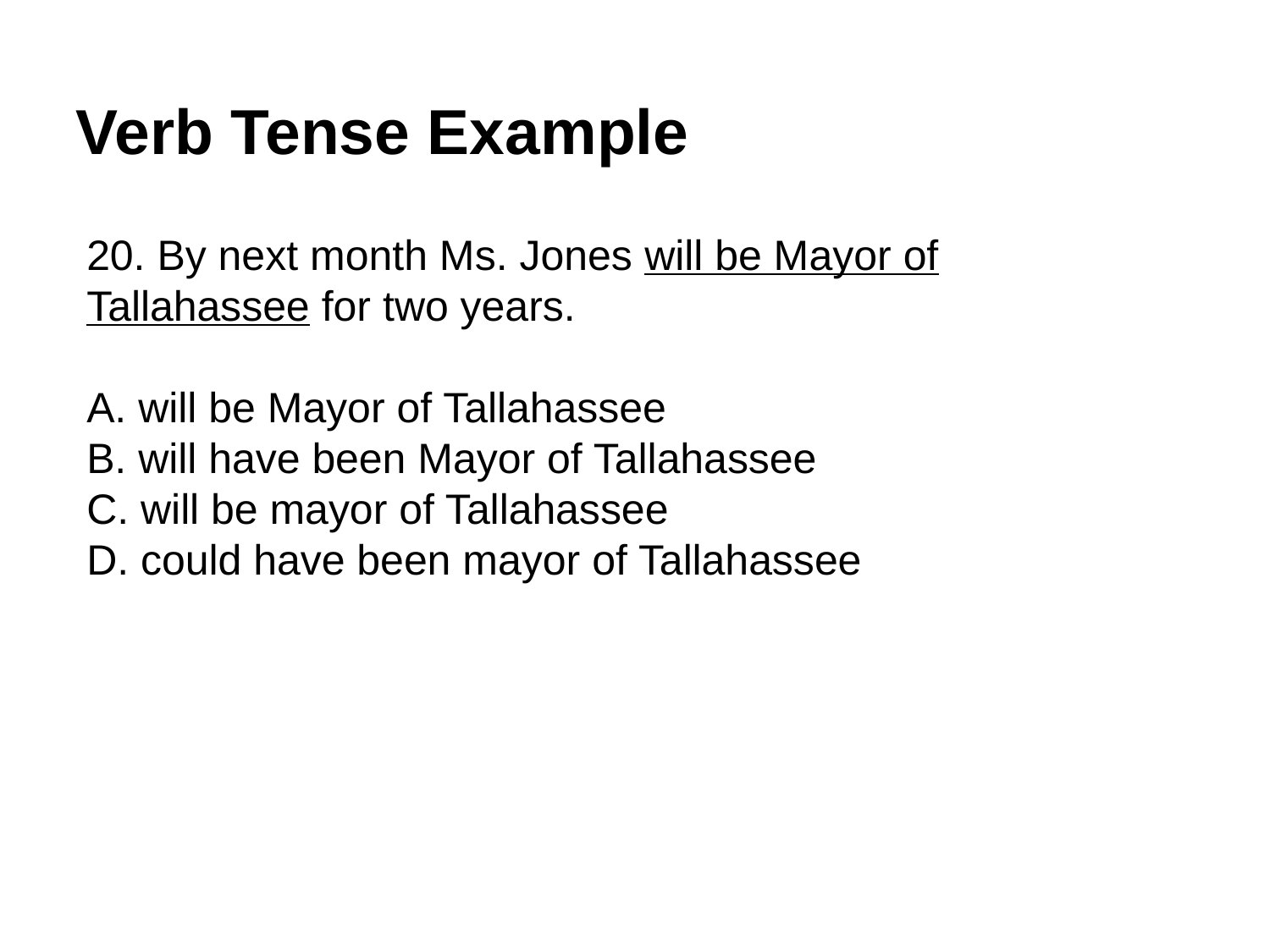

Verb Tense Example
20. By next month Ms. Jones will be Mayor of Tallahassee for two years.

A. will be Mayor of Tallahassee 
B. will have been Mayor of Tallahassee 
C. will be mayor of Tallahassee 
D. could have been mayor of Tallahassee